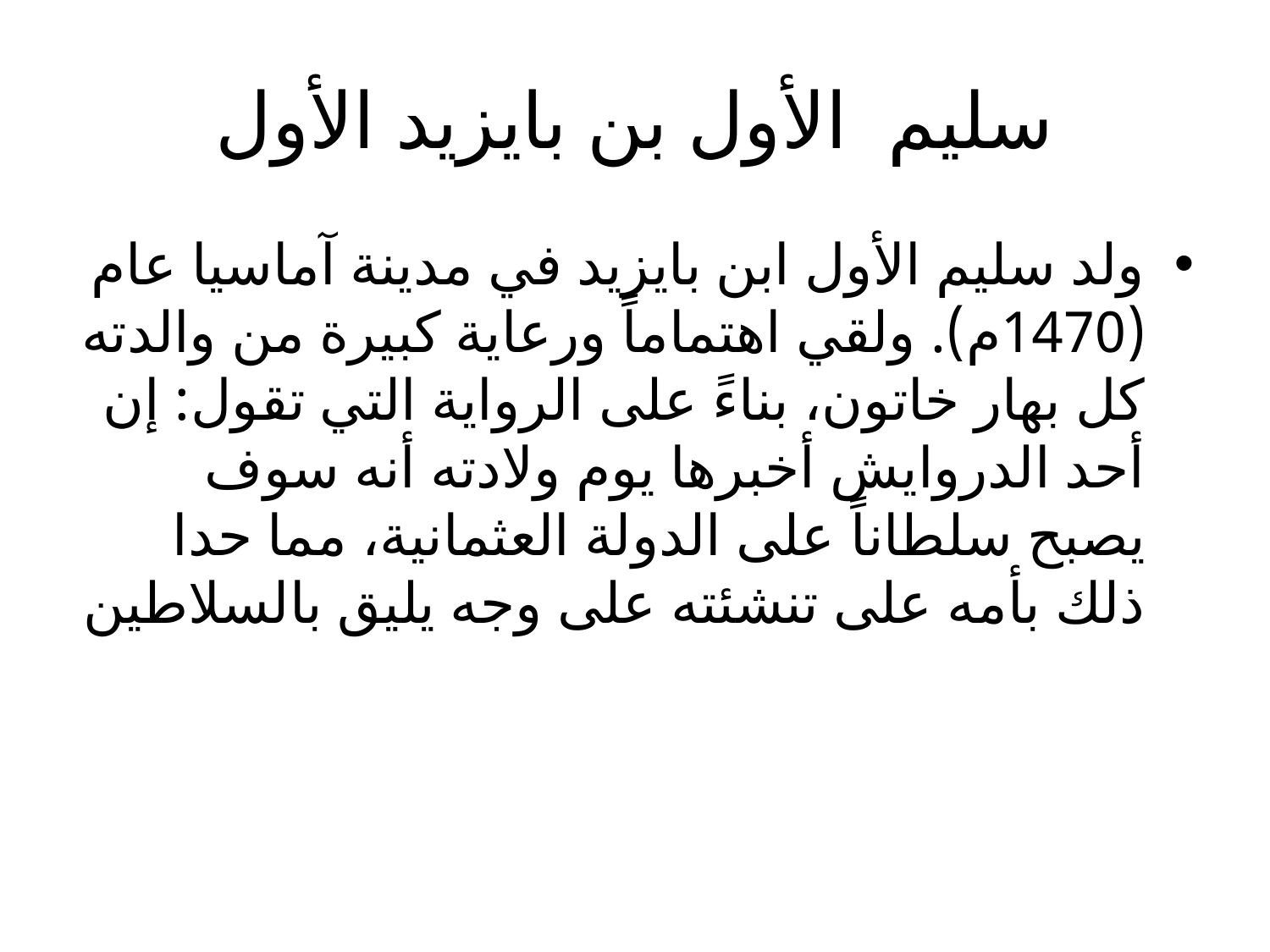

# سليم  الأول بن بايزيد الأول
ولد سليم الأول ابن بايزيد في مدينة آماسيا عام (1470م). ولقي اهتماماً ورعاية كبيرة من والدته كل بهار خاتون، بناءً على الرواية التي تقول: إن أحد الدروايش أخبرها يوم ولادته أنه سوف يصبح سلطاناً على الدولة العثمانية، مما حدا ذلك بأمه على تنشئته على وجه يليق بالسلاطين